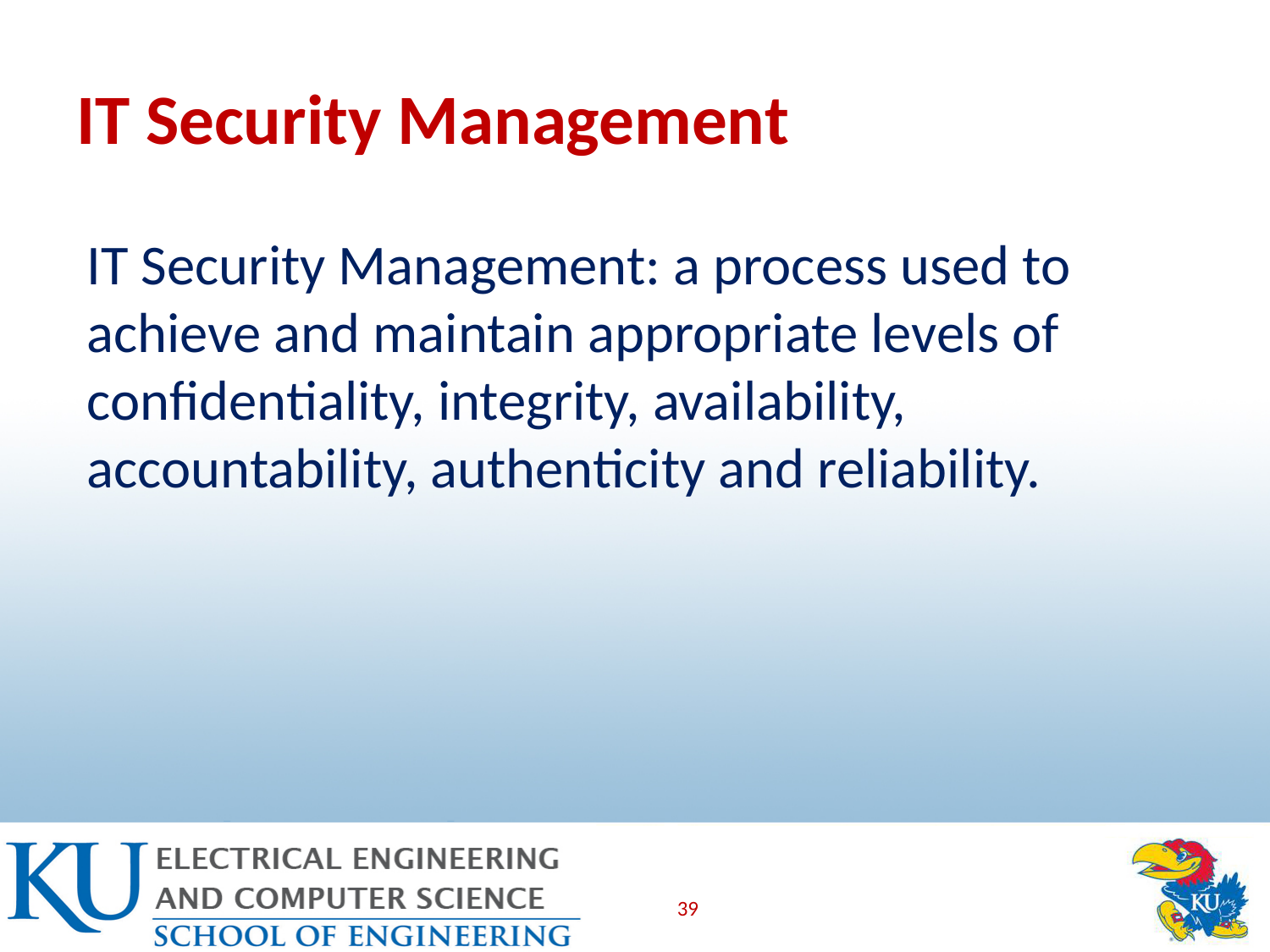

# IT Security Management
IT Security Management: a process used to achieve and maintain appropriate levels of confidentiality, integrity, availability, accountability, authenticity and reliability.
39